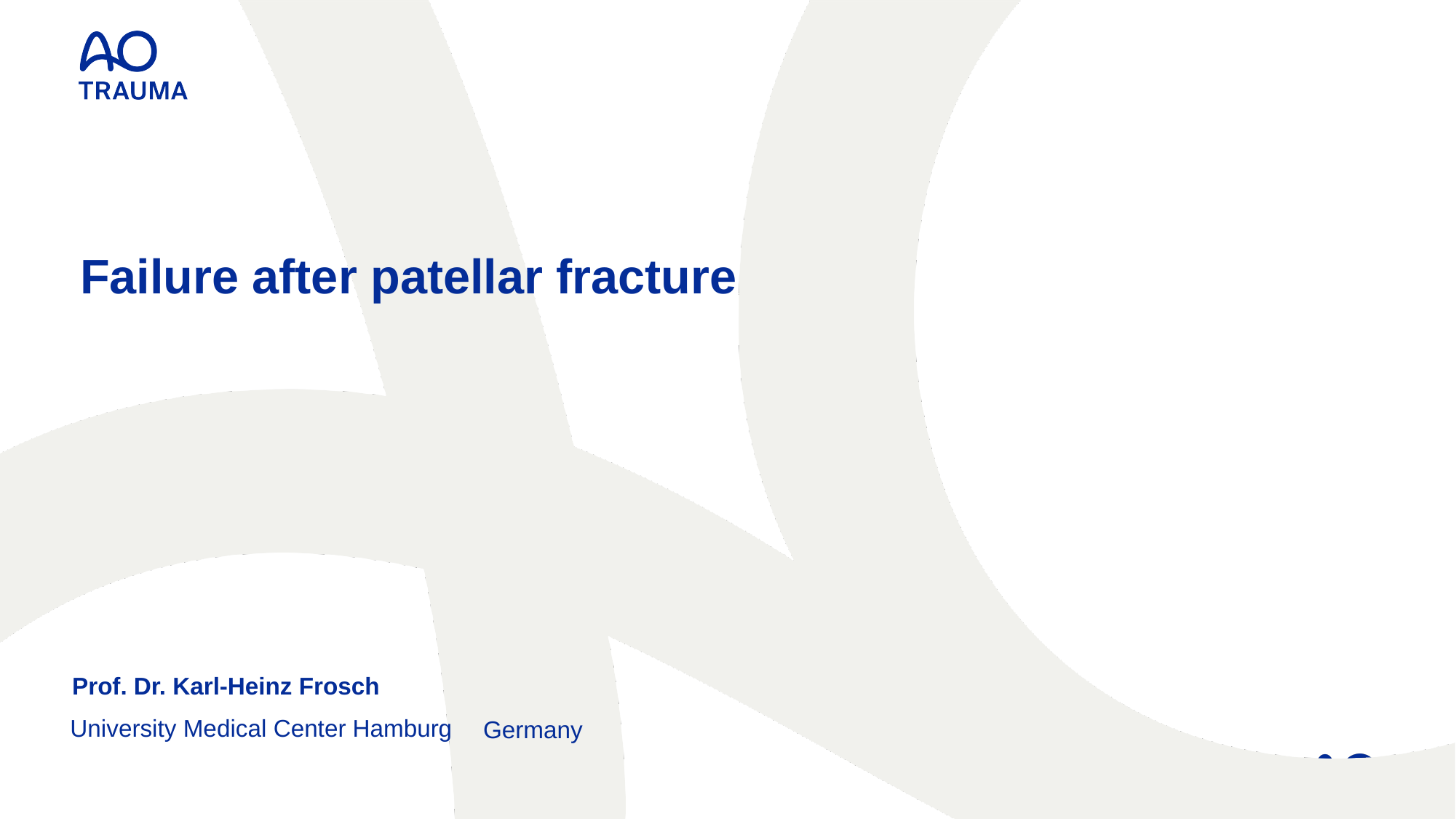

# Failure after patellar fracture
Prof. Dr. Karl-Heinz Frosch

University Medical Center Hamburg
Germany